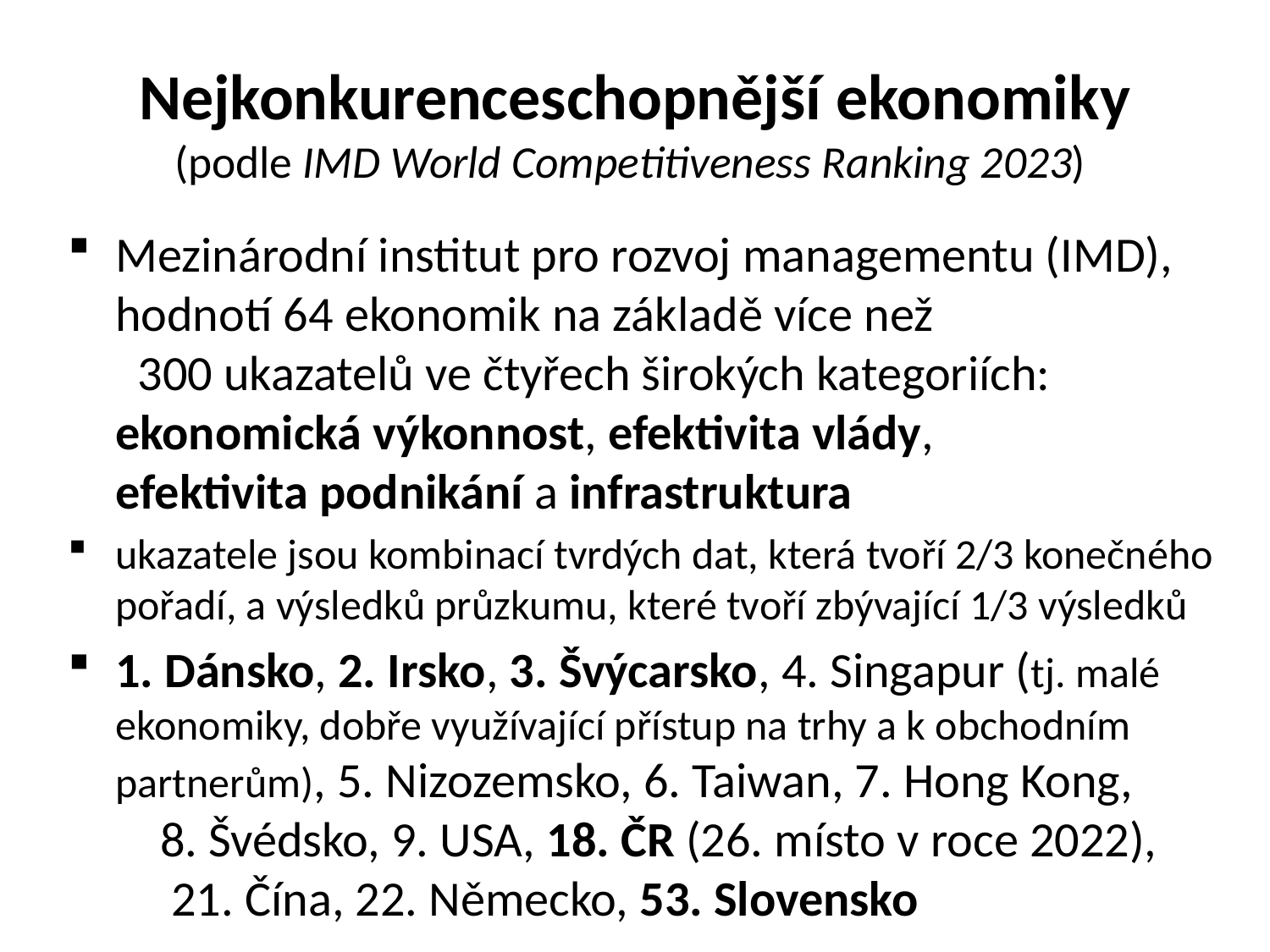

# Nejkonkurenceschopnější ekonomiky (podle IMD World Competitiveness Ranking 2023)
Mezinárodní institut pro rozvoj managementu (IMD), hodnotí 64 ekonomik na základě více než                            300 ukazatelů ve čtyřech širokých kategoriích:   ekonomická výkonnost, efektivita vlády,                   efektivita podnikání a infrastruktura
ukazatele jsou kombinací tvrdých dat, která tvoří 2/3 konečného pořadí, a výsledků průzkumu, které tvoří zbývající 1/3 výsledků
1. Dánsko, 2. Irsko, 3. Švýcarsko, 4. Singapur (tj. malé ekonomiky, dobře využívající přístup na trhy a k obchodním partnerům), 5. Nizozemsko, 6. Taiwan, 7. Hong Kong,            8. Švédsko, 9. USA, 18. ČR (26. místo v roce 2022),           21. Čína, 22. Německo, 53. Slovensko